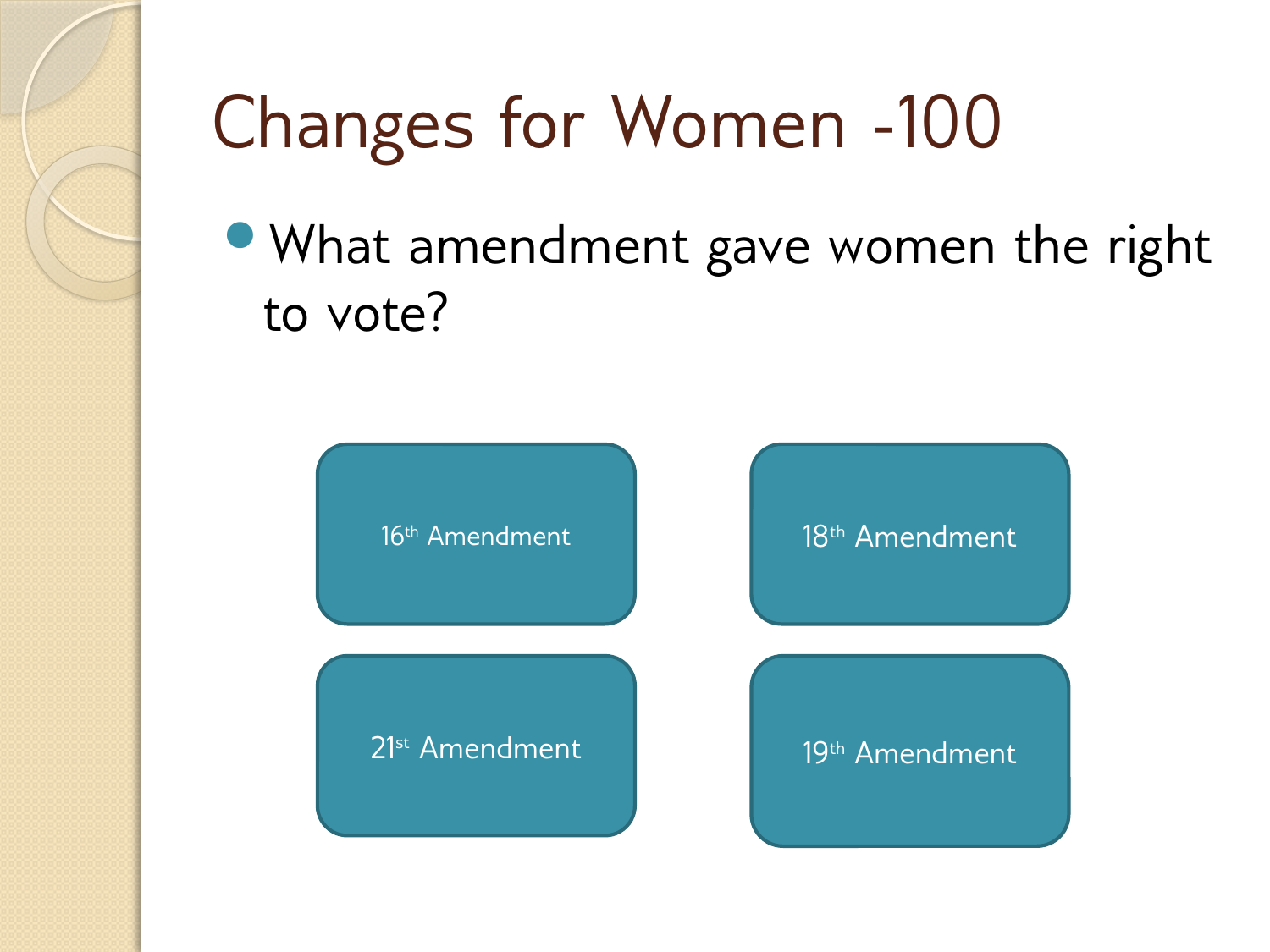

# Changes for Women -100
What amendment gave women the right to vote?

16th Amendment
18th Amendment
21st Amendment
19th Amendment